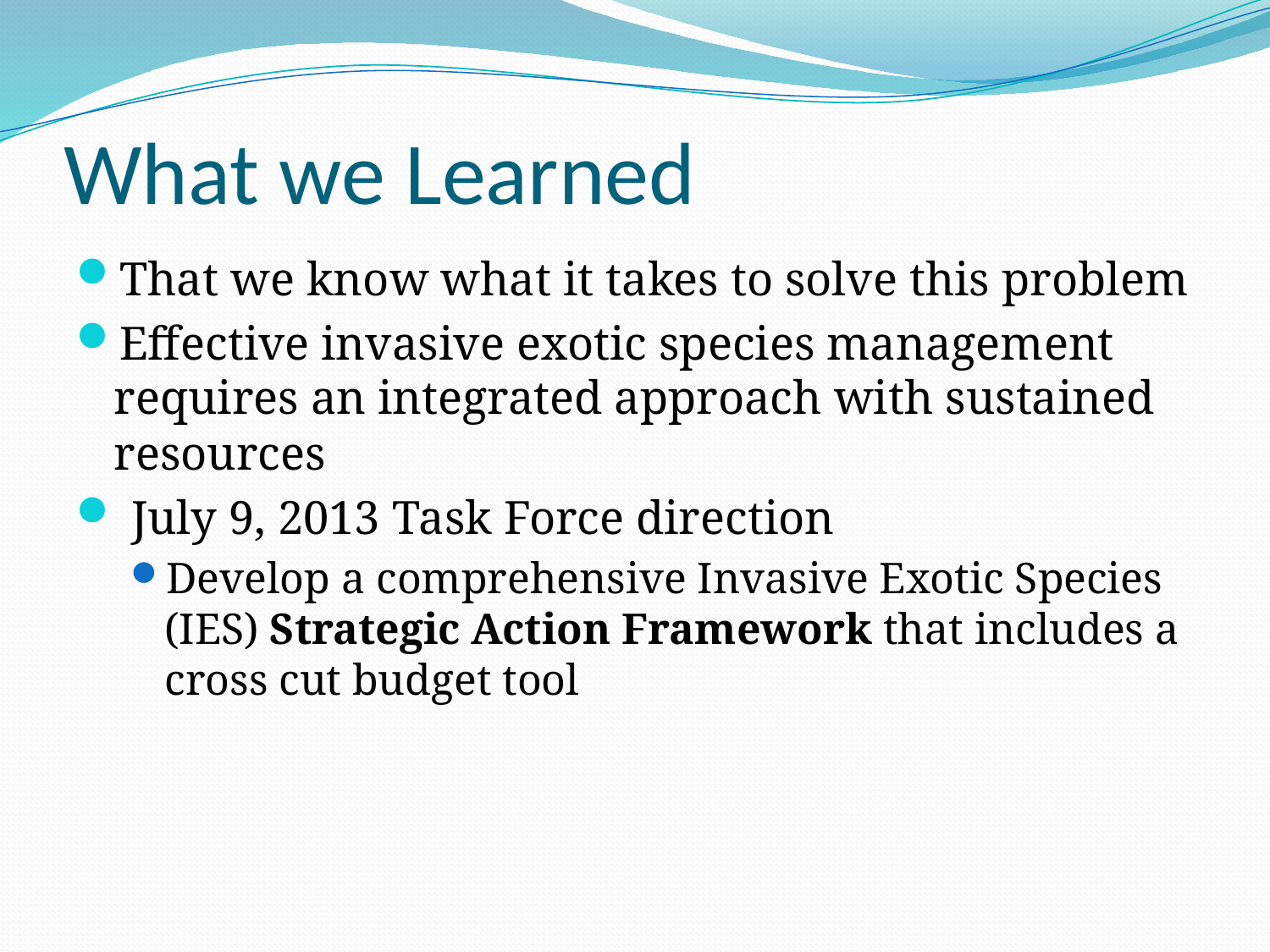

# What we Learned
That we know what it takes to solve this problem
Effective invasive exotic species management requires an integrated approach with sustained resources
 July 9, 2013 Task Force direction
Develop a comprehensive Invasive Exotic Species (IES) Strategic Action Framework that includes a cross cut budget tool